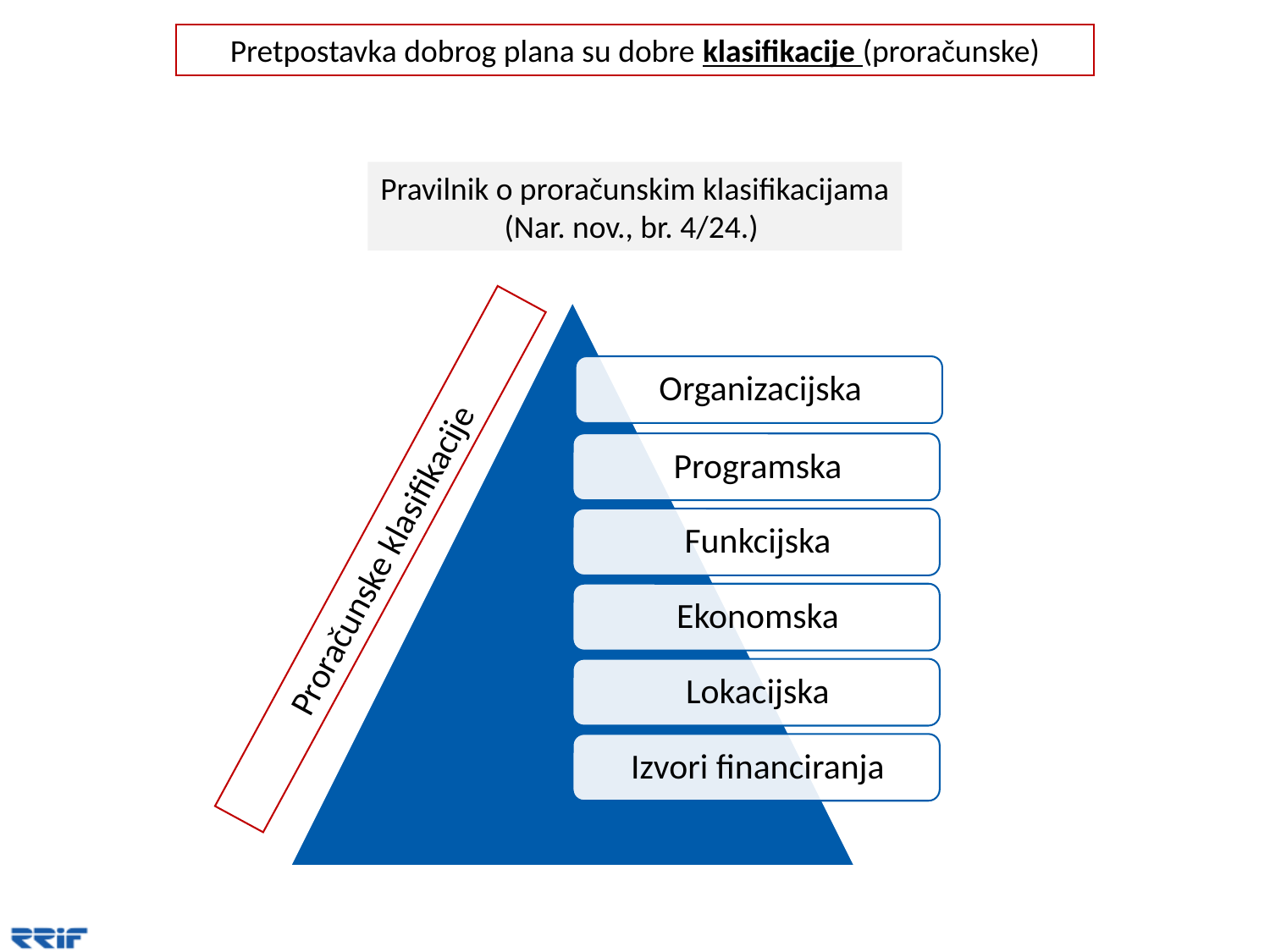

Pretpostavka dobrog plana su dobre klasifikacije (proračunske)
Pravilnik o proračunskim klasifikacijama
(Nar. nov., br. 4/24.)
Organizacijska
Programska
Funkcijska
Ekonomska
Lokacijska
Izvori financiranja
Proračunske klasifikacije